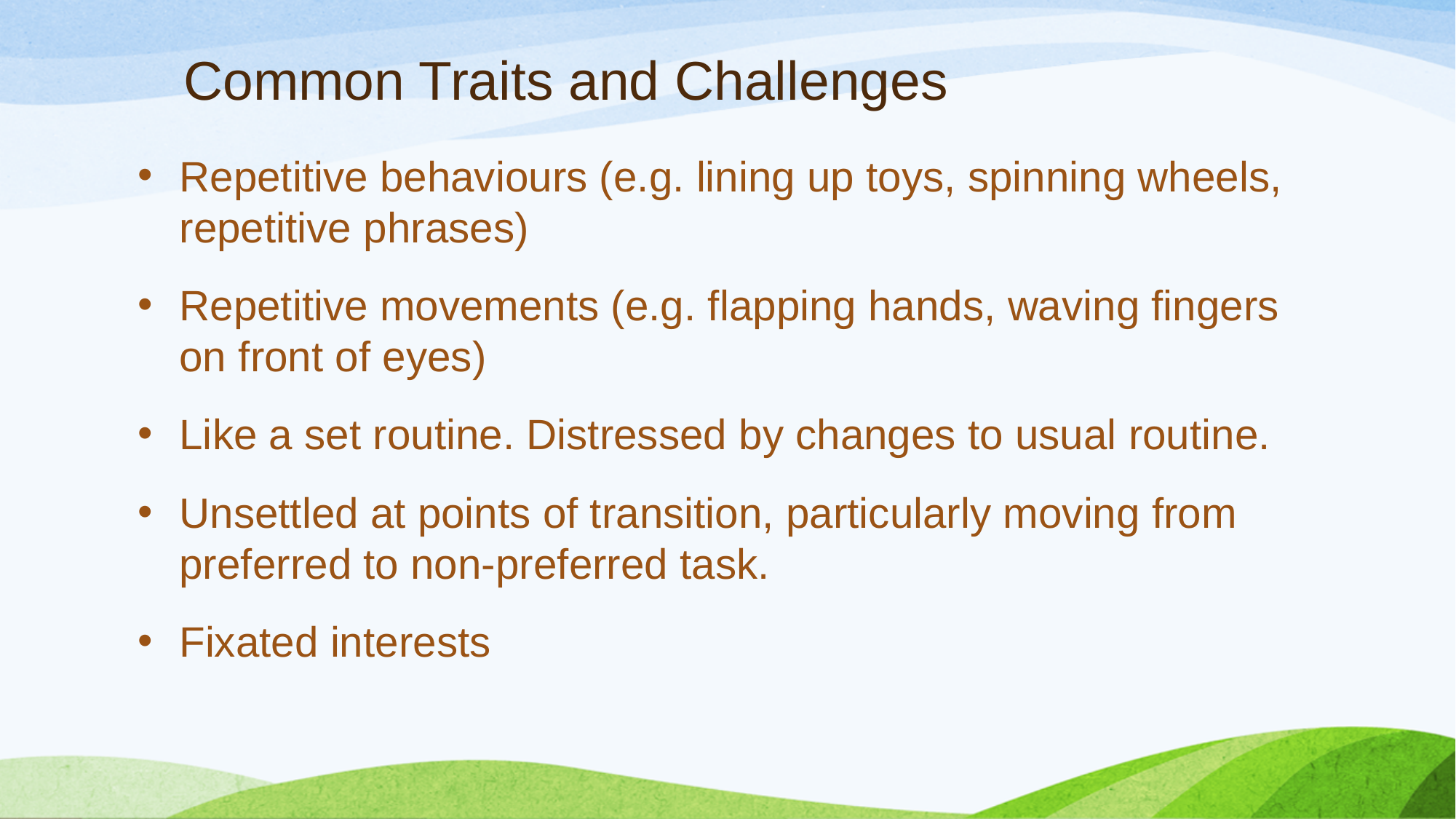

# Common Traits and Challenges
Repetitive behaviours (e.g. lining up toys, spinning wheels, repetitive phrases)
Repetitive movements (e.g. flapping hands, waving fingers on front of eyes)
Like a set routine. Distressed by changes to usual routine.
Unsettled at points of transition, particularly moving from preferred to non-preferred task.
Fixated interests